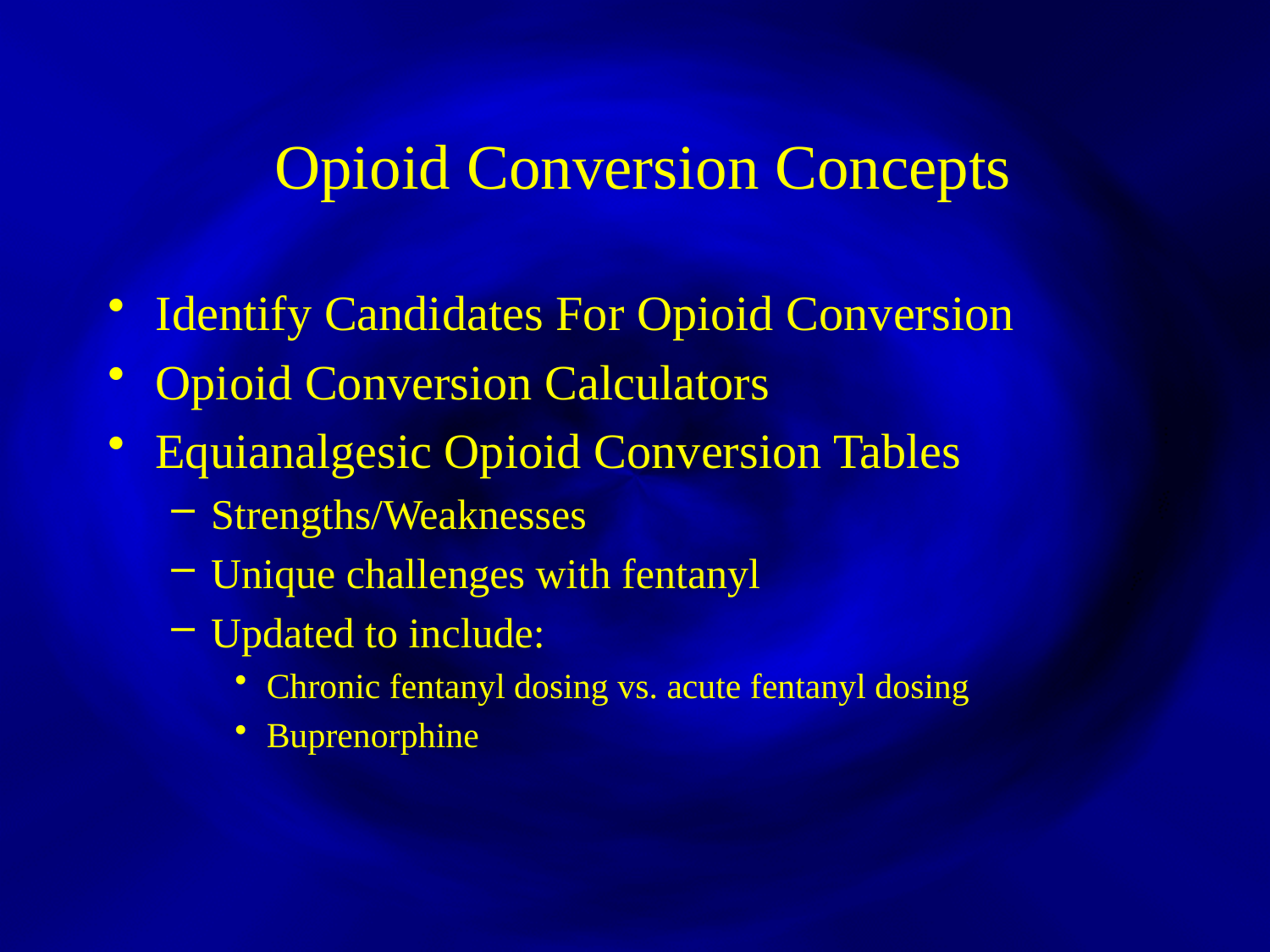

Opioid Conversion Concepts
Identify Candidates For Opioid Conversion
Opioid Conversion Calculators
Equianalgesic Opioid Conversion Tables
Strengths/Weaknesses
Unique challenges with fentanyl
Updated to include:
Chronic fentanyl dosing vs. acute fentanyl dosing
Buprenorphine